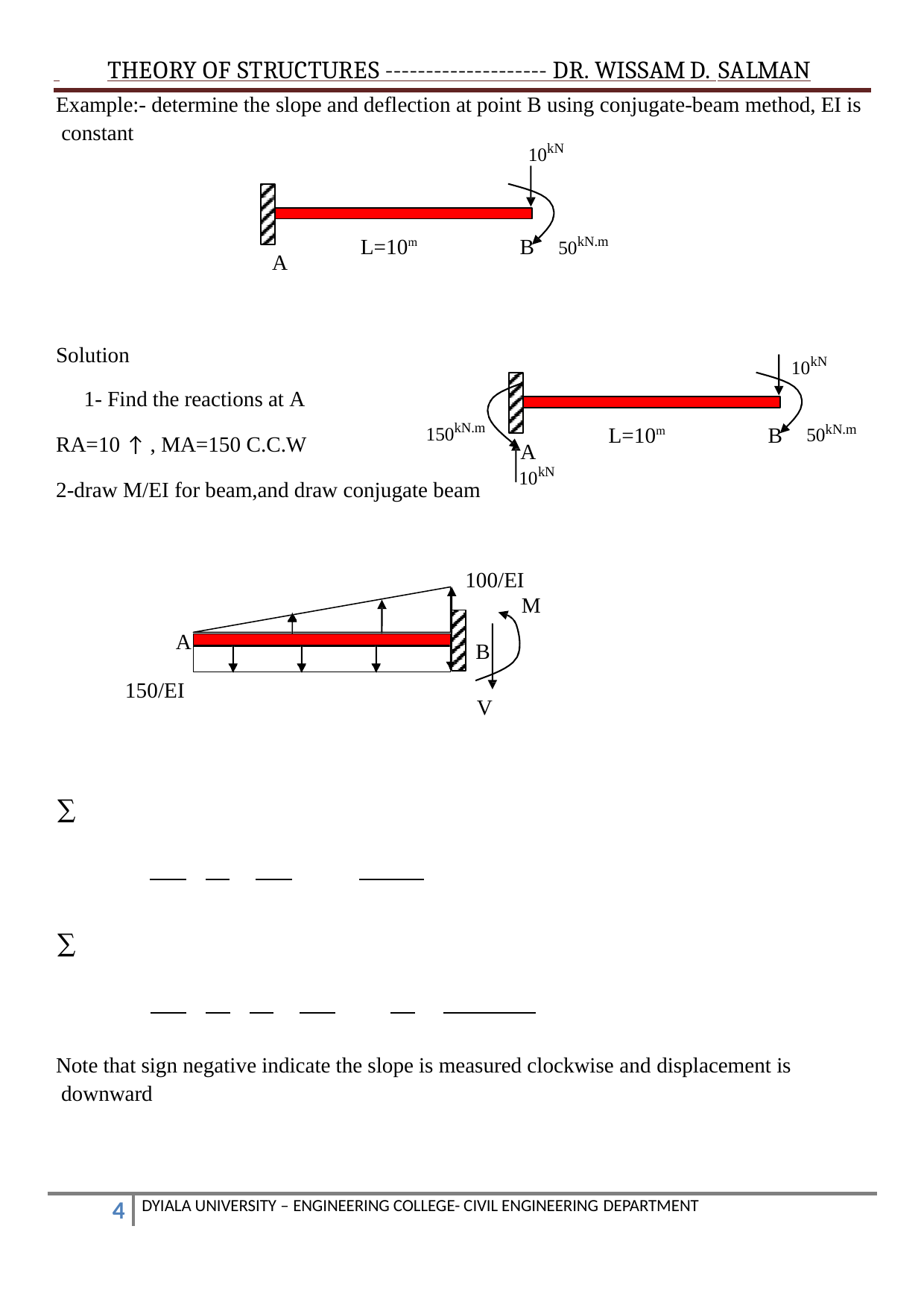

THEORY OF STRUCTURES -------------------- DR. WISSAM D. SALMAN
Example:- determine the slope and deflection at point B using conjugate-beam method, EI is  constant
10kN

50kN.m

L=10m
B
A
10kN
Solution

1- Find the reactions at A

150kN.m
50kN.m
L=10m
B
RA=10 ↑ , MA=150 C.C.W
A  10kN

2-draw M/EI for beam,and draw conjugate beam
100/EI
M

A

B

150/EI
V
∑

∑

Note that sign negative indicate the slope is measured clockwise and displacement is  downward

DYIALA UNIVERSITY – ENGINEERING COLLEGE- CIVIL ENGINEERING DEPARTMENT
4